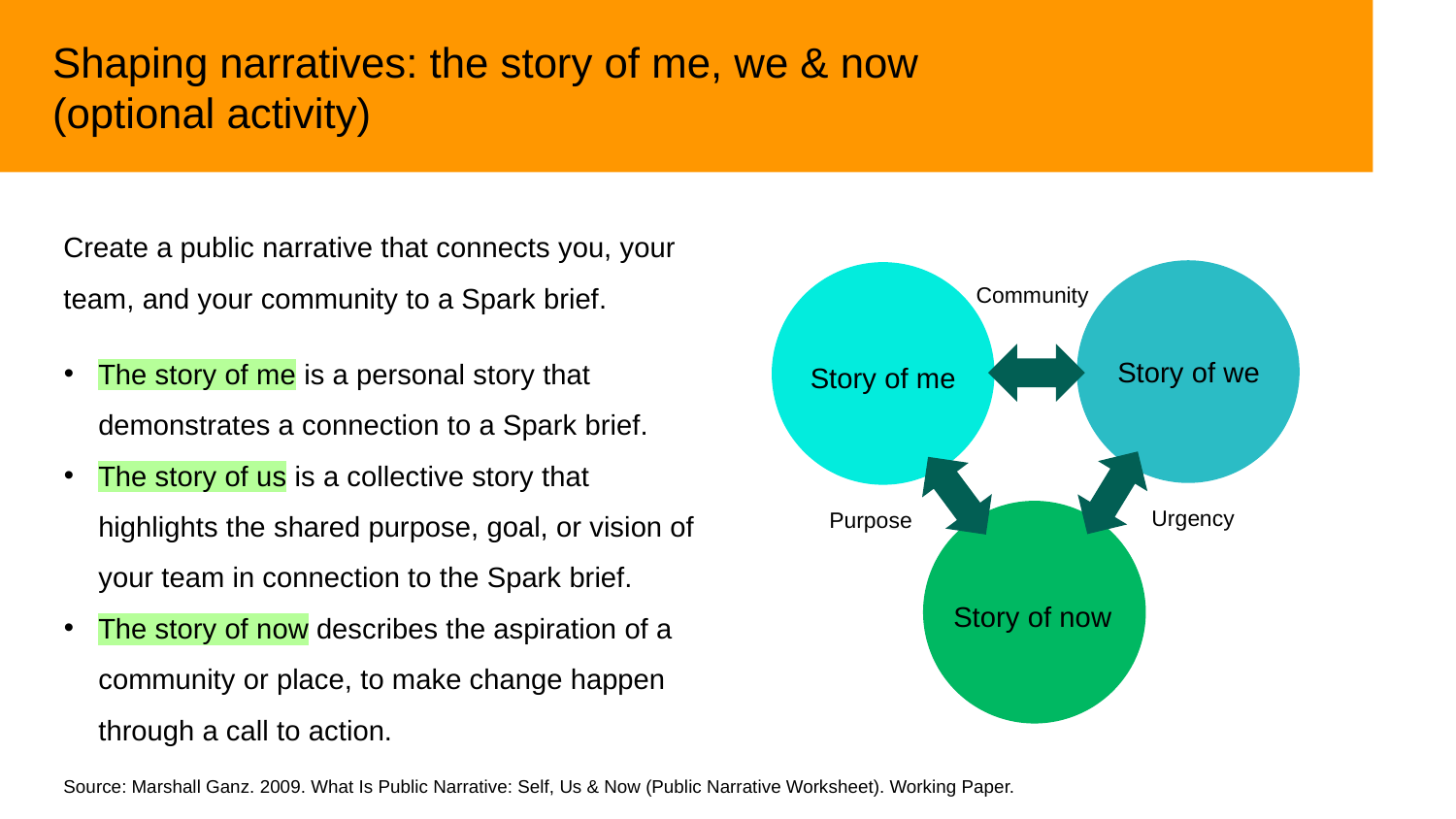

Shaping narratives: the story of me, we & now
(optional activity)

Create a public narrative that connects you, your team, and your community to a Spark brief.

Community

Story of we
Story of me

Urgency
Purpose

Story of now
The story of me is a personal story that demonstrates a connection to a Spark brief.
The story of us is a collective story that highlights the shared purpose, goal, or vision of your team in connection to the Spark brief.
The story of now describes the aspiration of a community or place, to make change happen through a call to action.
Source: Marshall Ganz. 2009. What Is Public Narrative: Self, Us & Now (Public Narrative Worksheet). Working Paper.